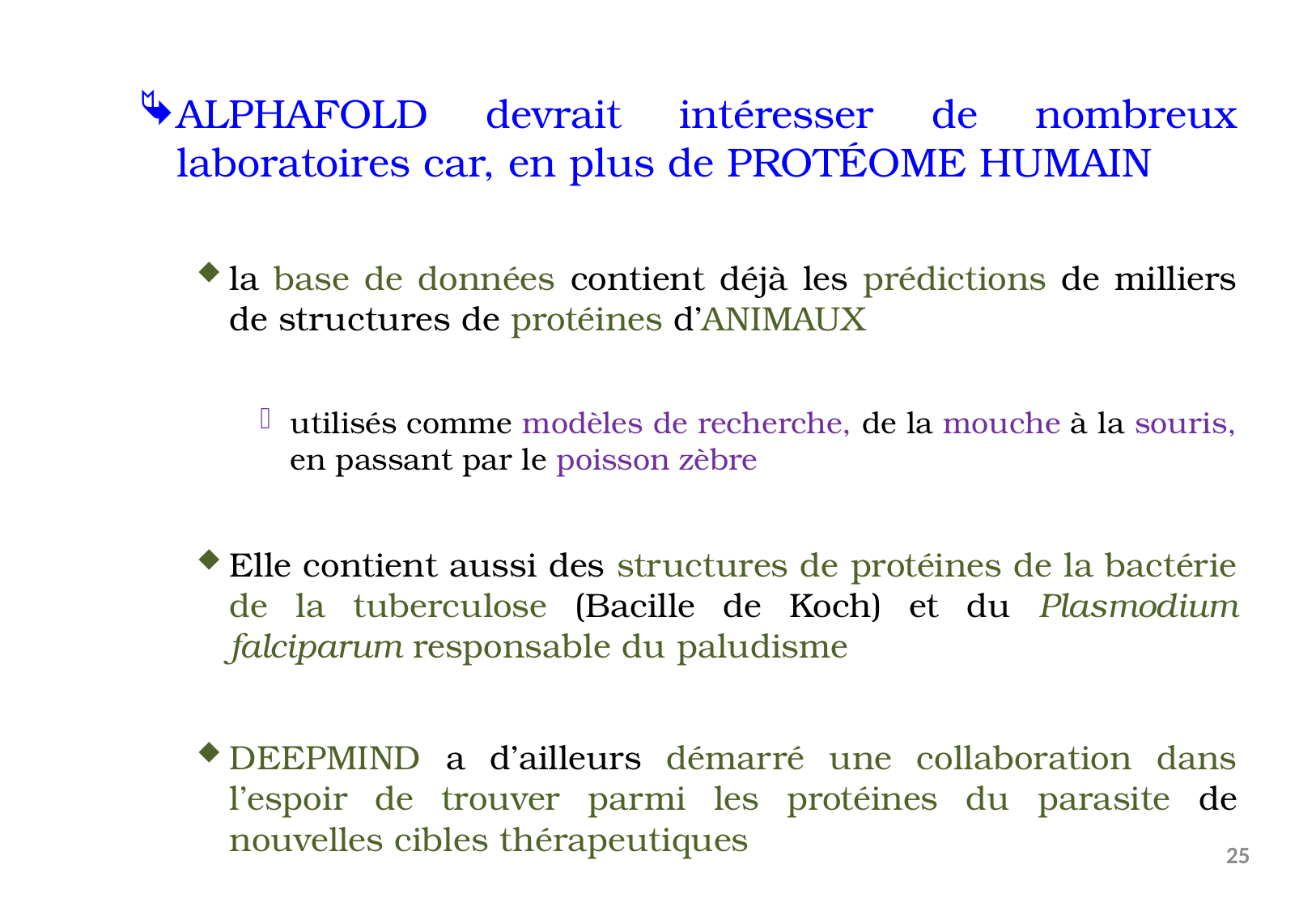

Alphafold devrait intéresser de nombreux laboratoires car, en plus de protéome humain

la base de données contient déjà les prédictions de milliers de structures de protéines d’animaux

utilisés comme modèles de recherche, de la mouche à la souris, en passant par le poisson zèbre

Elle contient aussi des structures de protéines de la bactérie de la tuberculose (Bacille de Koch) et du Plasmodium falciparum responsable du paludisme

Deepmind a d’ailleurs démarré une collaboration dans l’espoir de trouver parmi les protéines du parasite de nouvelles cibles thérapeutiques
25